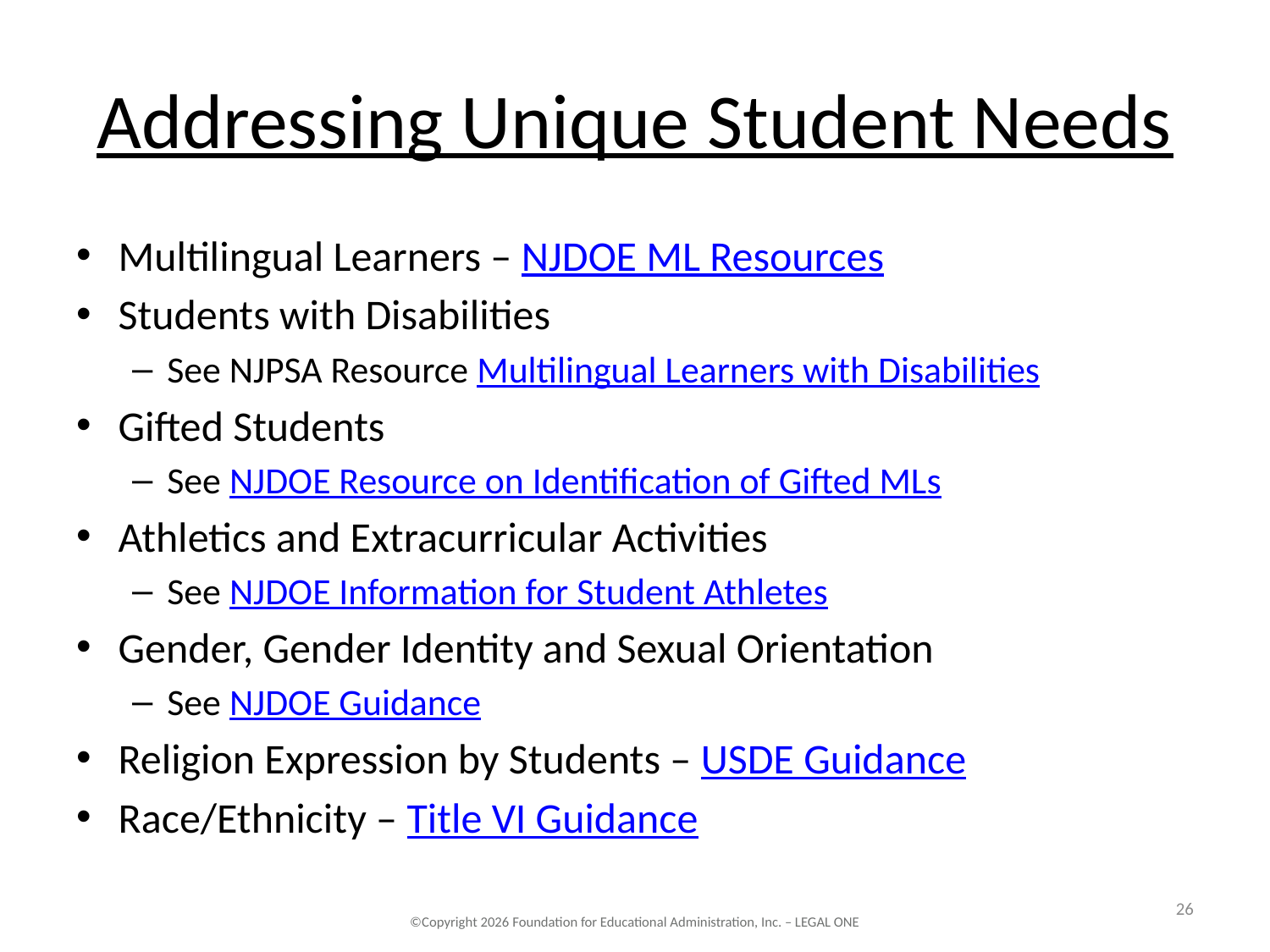

# Addressing Unique Student Needs
Multilingual Learners – NJDOE ML Resources
Students with Disabilities
See NJPSA Resource Multilingual Learners with Disabilities
Gifted Students
See NJDOE Resource on Identification of Gifted MLs
Athletics and Extracurricular Activities
See NJDOE Information for Student Athletes
Gender, Gender Identity and Sexual Orientation
See NJDOE Guidance
Religion Expression by Students – USDE Guidance
Race/Ethnicity – Title VI Guidance
26